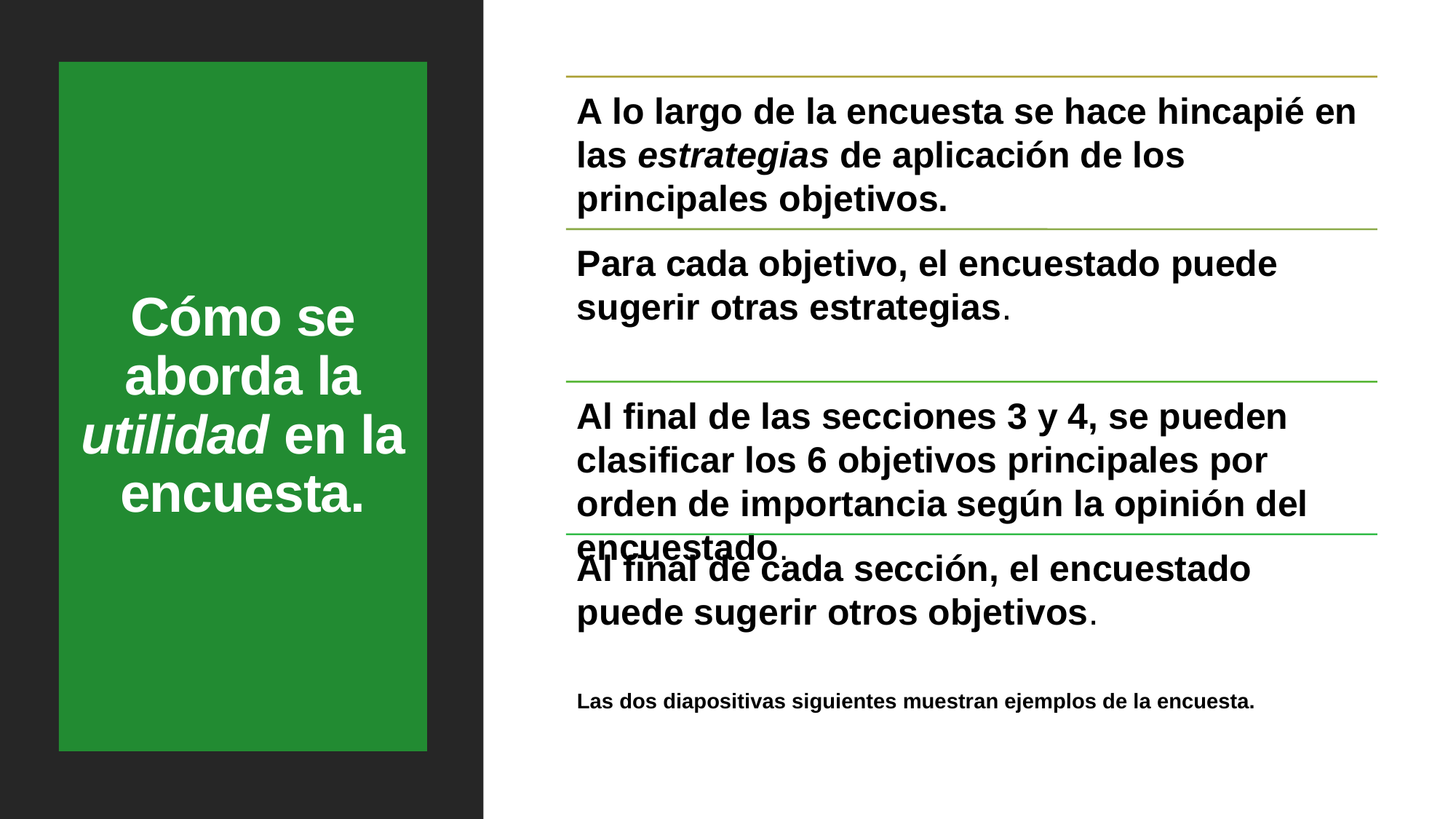

# Cómo se aborda la utilidad en la encuesta.
A lo largo de la encuesta se hace hincapié en las estrategias de aplicación de los principales objetivos.
Para cada objetivo, el encuestado puede sugerir otras estrategias.
Al final de las secciones 3 y 4, se pueden clasificar los 6 objetivos principales por orden de importancia según la opinión del encuestado.
Al final de cada sección, el encuestado puede sugerir otros objetivos.

Las dos diapositivas siguientes muestran ejemplos de la encuesta.